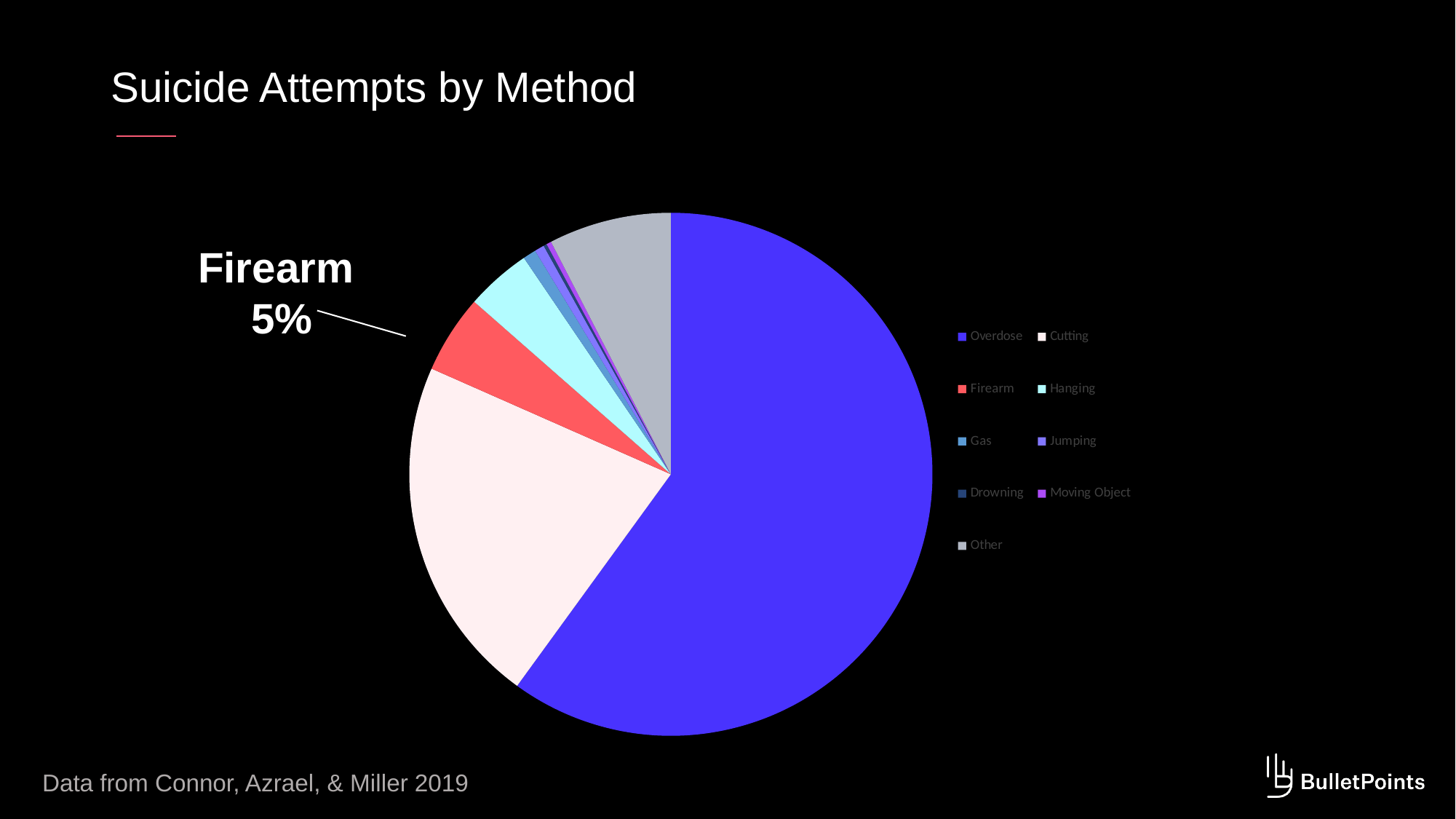

# Suicide Attempts by Method

### Chart

| Category | Column2 |
|---|---|
| Overdose | 0.594 |
| Cutting | 0.214 |
| Firearm  | 0.048 |
| Hanging | 0.04 |
| Gas | 0.008 |
| Jumping | 0.006 |
| Drowning | 0.002 |
| Moving Object | 0.003 |
| Other | 0.075 |
Firearm
5%
Data from Connor, Azrael, & Miller 2019